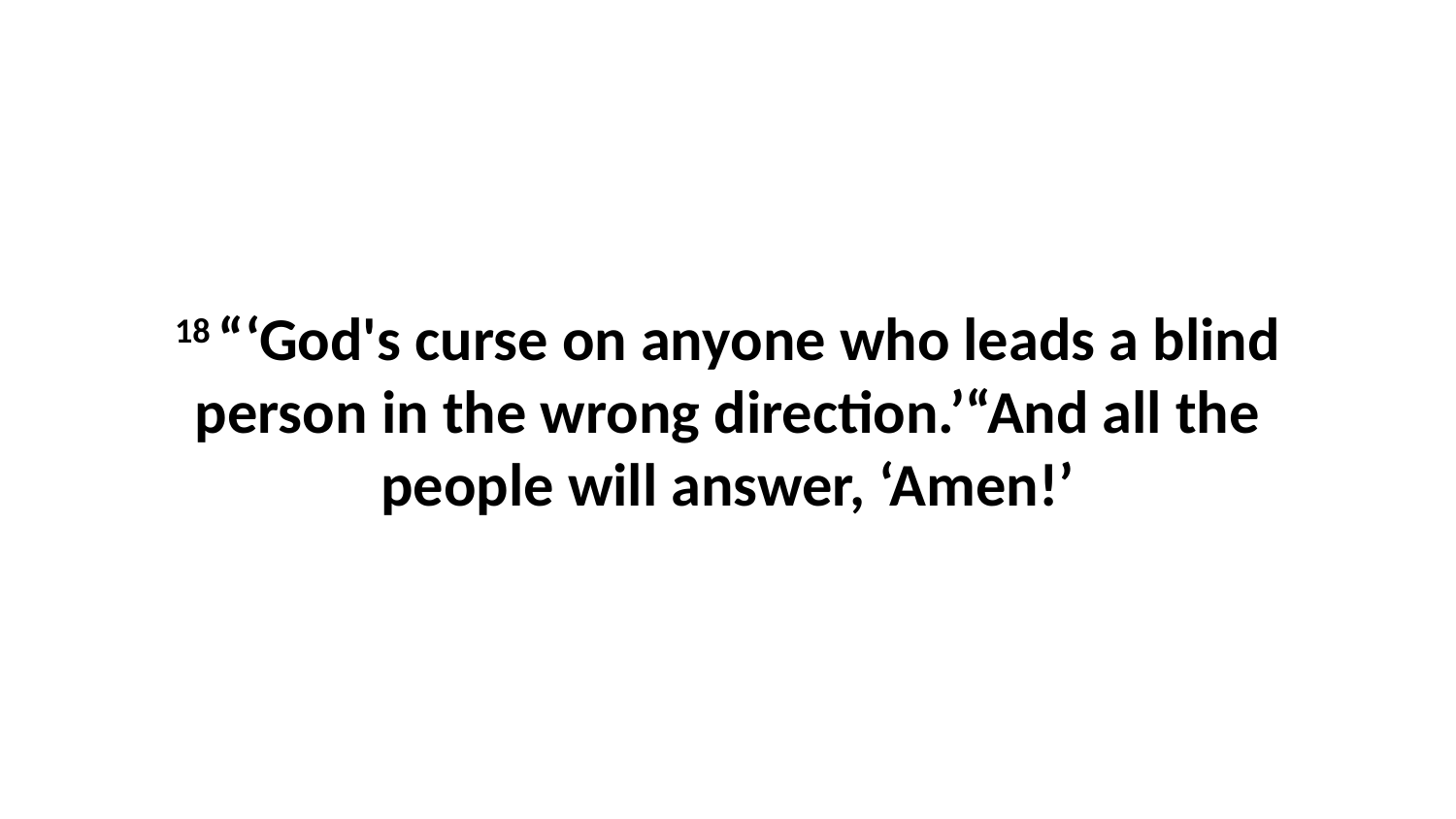

18 “‘God's curse on anyone who leads a blind person in the wrong direction.’“And all the people will answer, ‘Amen!’